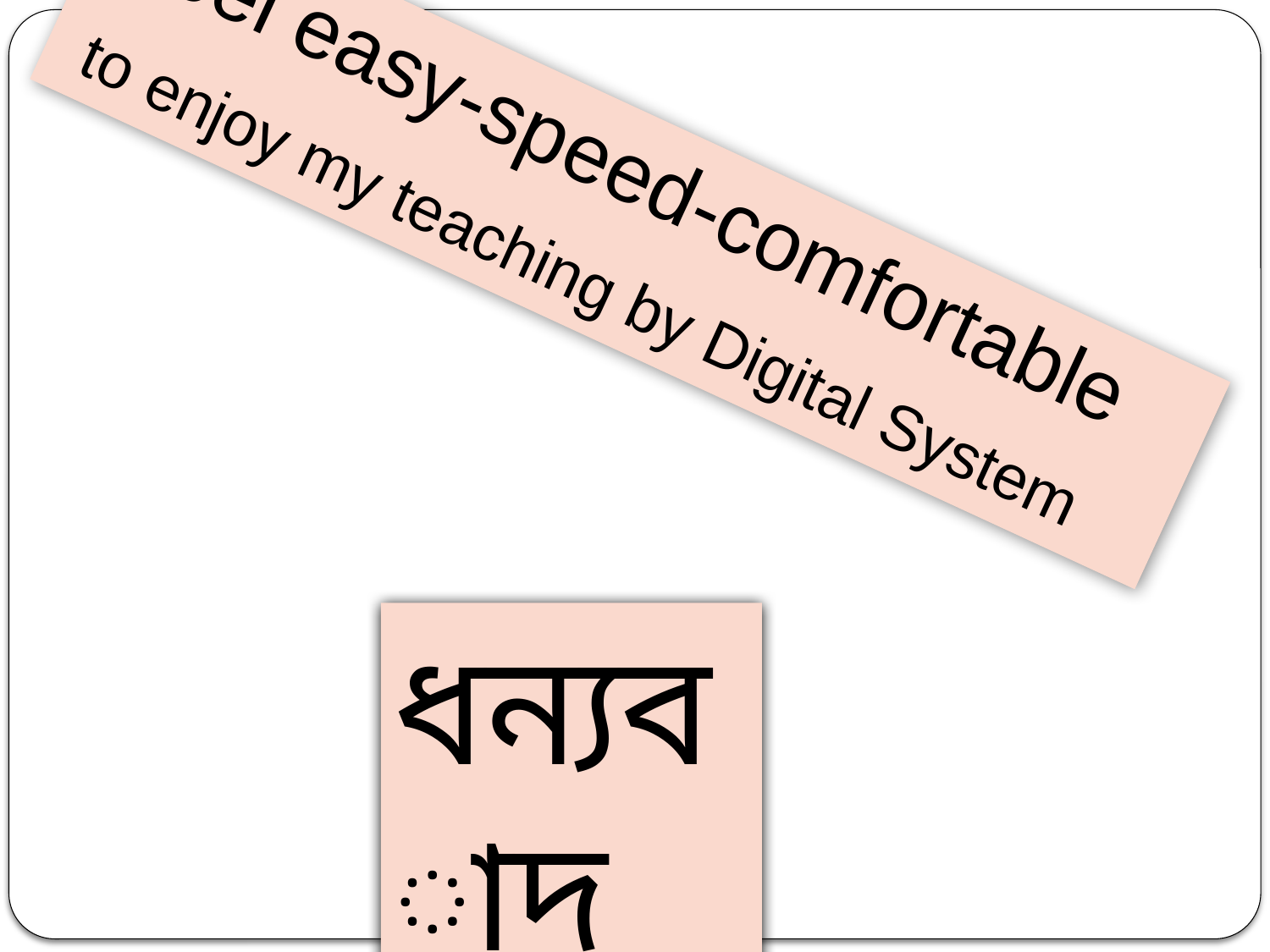

I feel easy-speed-comfortable
 to enjoy my teaching by Digital System
ধন্যবাদ